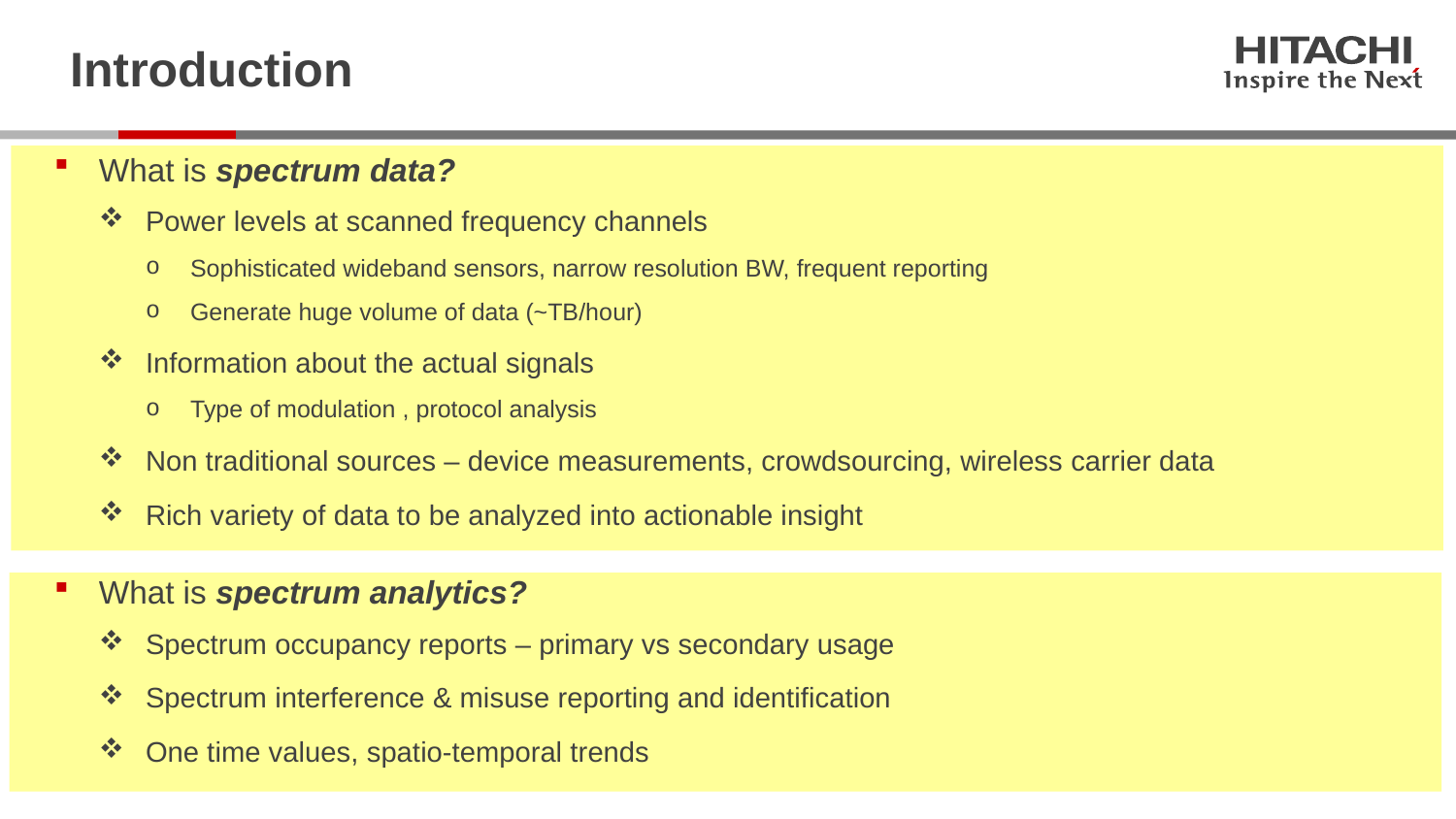

# Introduction
What is spectrum data?
Power levels at scanned frequency channels
Sophisticated wideband sensors, narrow resolution BW, frequent reporting
Generate huge volume of data (~TB/hour)
Information about the actual signals
Type of modulation , protocol analysis
Non traditional sources – device measurements, crowdsourcing, wireless carrier data
Rich variety of data to be analyzed into actionable insight
What is spectrum analytics?
Spectrum occupancy reports – primary vs secondary usage
Spectrum interference & misuse reporting and identification
One time values, spatio-temporal trends